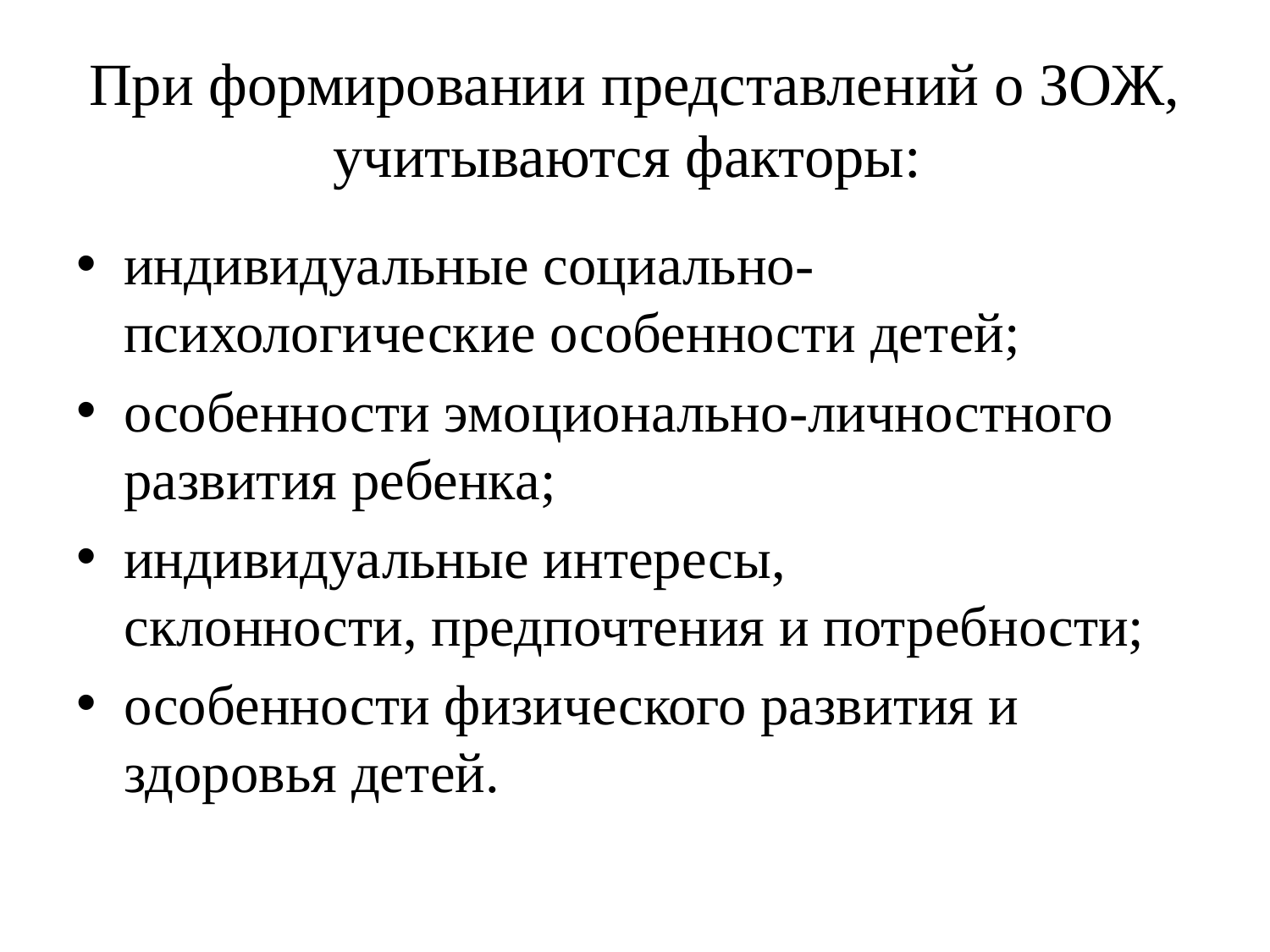

# При формировании представлений о ЗОЖ, учитываются факторы:
индивидуальные социально-психологические особенности детей;
особенности эмоционально-личностного развития ребенка;
индивидуальные интересы, склонности, предпочтения и потребности;
особенности физического развития и здоровья детей.